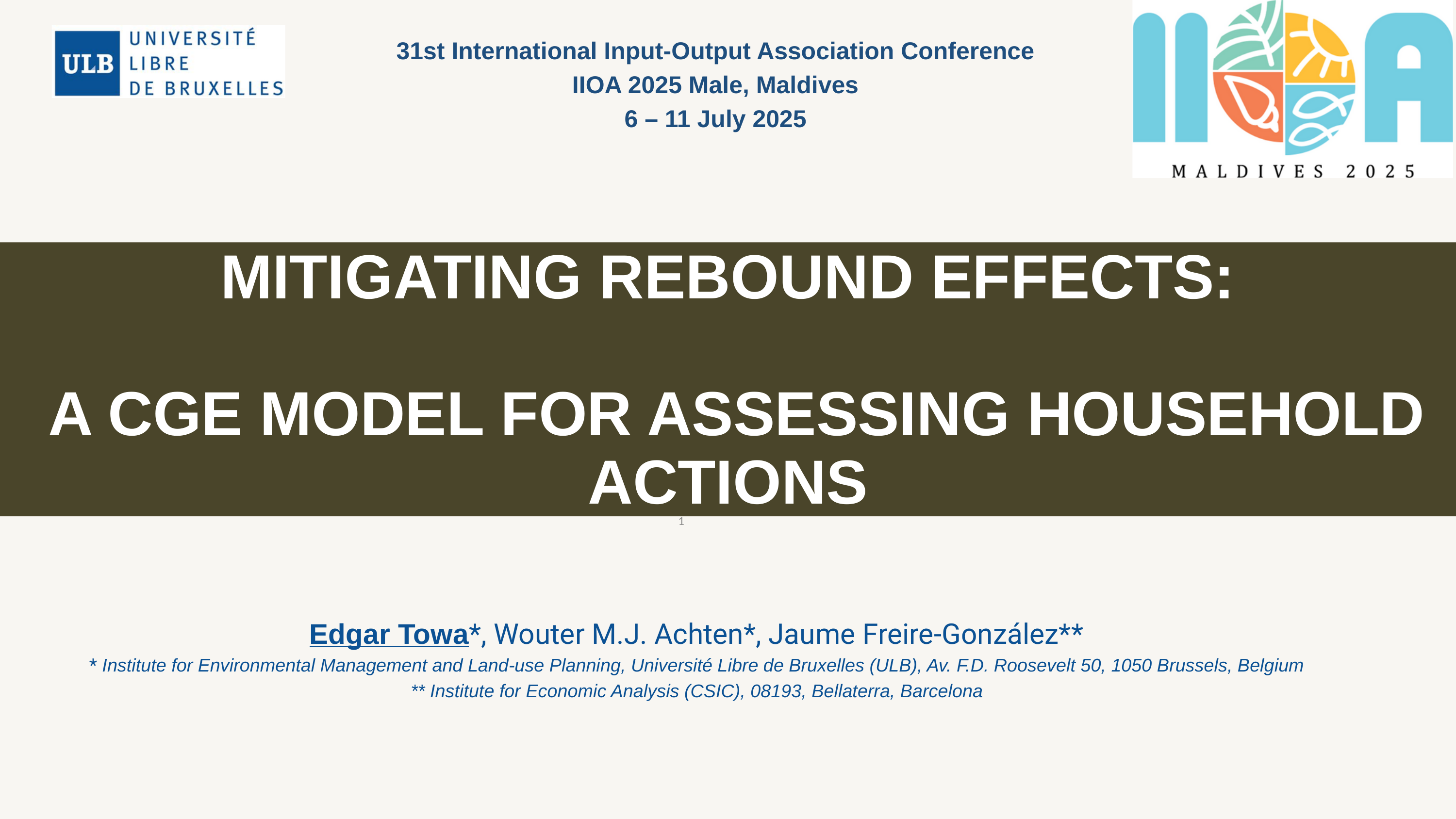

31st International Input-Output Association Conference
IIOA 2025 Male, Maldives
6 – 11 July 2025

MITIGATING REBOUND EFFECTS:

 A CGE MODEL FOR ASSESSING HOUSEHOLD ACTIONS
1
Edgar Towa*, Wouter M.J. Achten*, Jaume Freire-González**
* Institute for Environmental Management and Land-use Planning, Université Libre de Bruxelles (ULB), Av. F.D. Roosevelt 50, 1050 Brussels, Belgium
** Institute for Economic Analysis (CSIC), 08193, Bellaterra, Barcelona